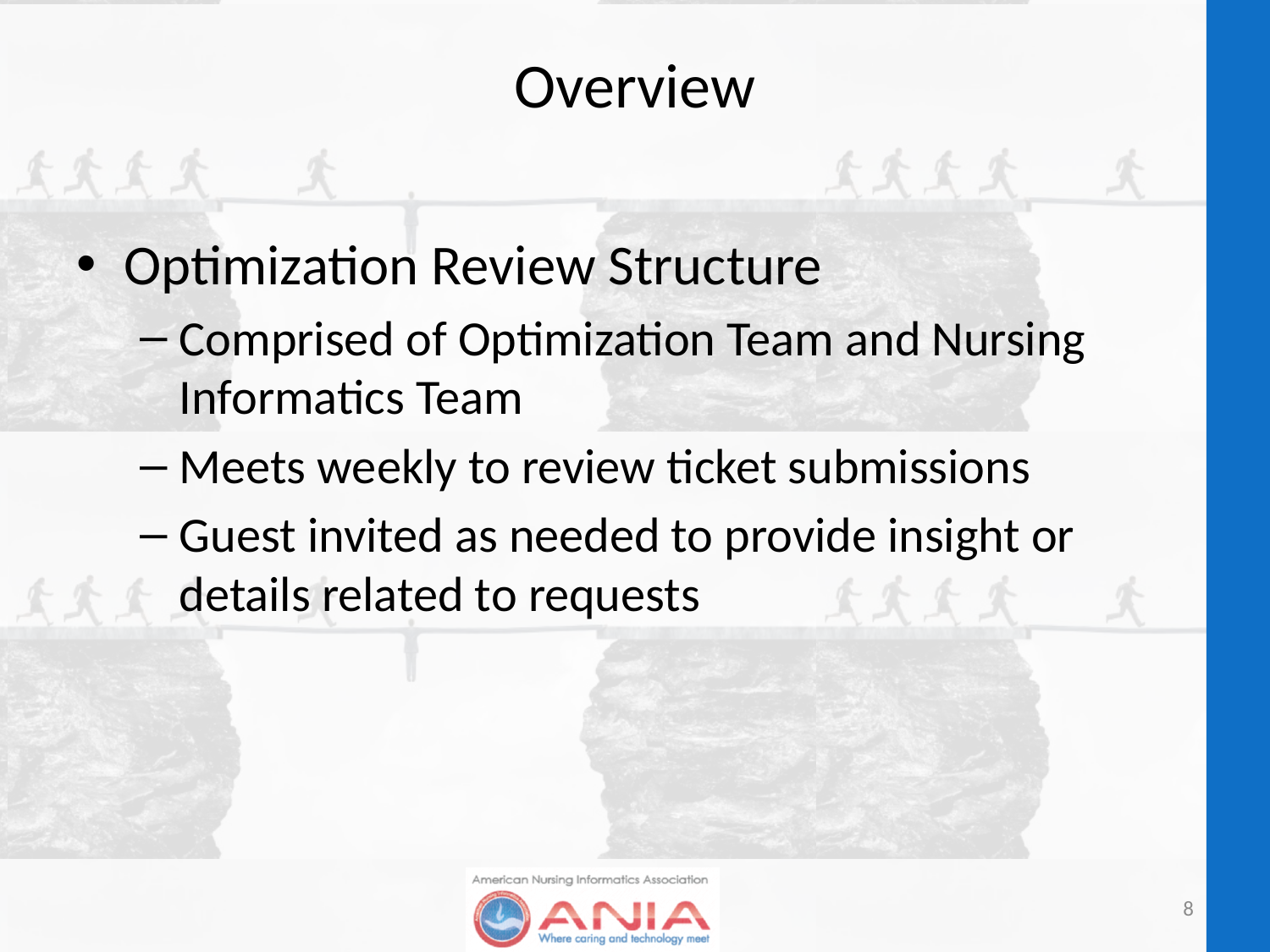

# Overview
Optimization Review Structure
Comprised of Optimization Team and Nursing Informatics Team
Meets weekly to review ticket submissions
Guest invited as needed to provide insight or details related to requests

8